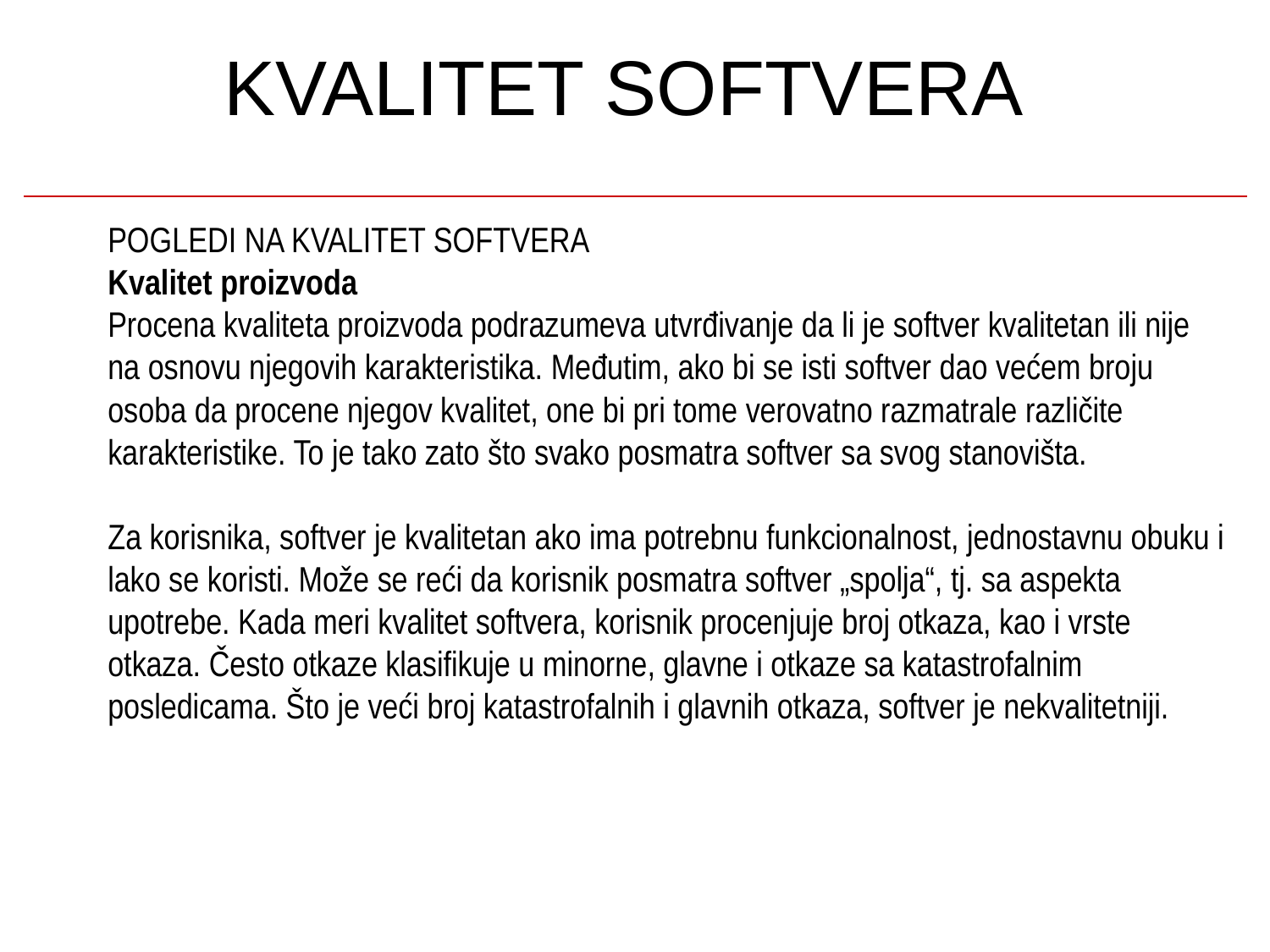

# KVALITET SOFTVERA

POGLEDI NA KVALITET SOFTVERA
Kvalitet proizvoda
Procena kvaliteta proizvoda podrazumeva utvrđivanje da li je softver kvalitetan ili nije na osnovu njegovih karakteristika. Međutim, ako bi se isti softver dao većem broju osoba da procene njegov kvalitet, one bi pri tome verovatno razmatrale različite karakteristike. To je tako zato što svako posmatra softver sa svog stanovišta.

Za korisnika, softver je kvalitetan ako ima potrebnu funkcionalnost, jednostavnu obuku i lako se koristi. Može se reći da korisnik posmatra softver „spolja“, tj. sa aspekta upotrebe. Kada meri kvalitet softvera, korisnik procenjuje broj otkaza, kao i vrste otkaza. Često otkaze klasifikuje u minorne, glavne i otkaze sa katastrofalnim posledicama. Što je veći broj katastrofalnih i glavnih otkaza, softver je nekvalitetniji.